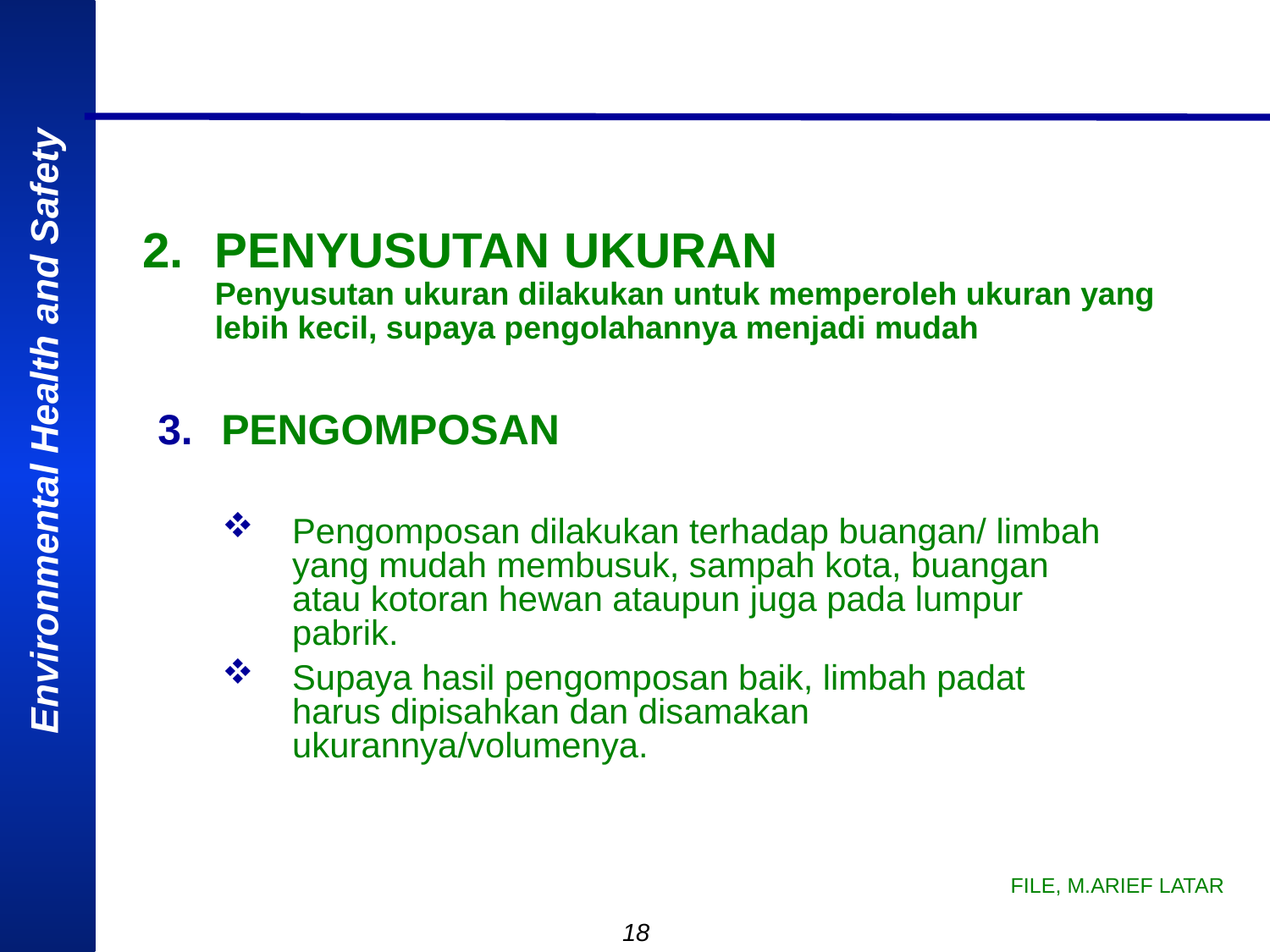

2. 	PENYUSUTAN UKURAN
Penyusutan ukuran dilakukan untuk memperoleh ukuran yang lebih kecil, supaya pengolahannya menjadi mudah
PENGOMPOSAN

Pengomposan dilakukan terhadap buangan/ limbah yang mudah membusuk, sampah kota, buangan atau kotoran hewan ataupun juga pada lumpur pabrik.
Supaya hasil pengomposan baik, limbah padat harus dipisahkan dan disamakan ukurannya/volumenya.
FILE, M.ARIEF LATAR